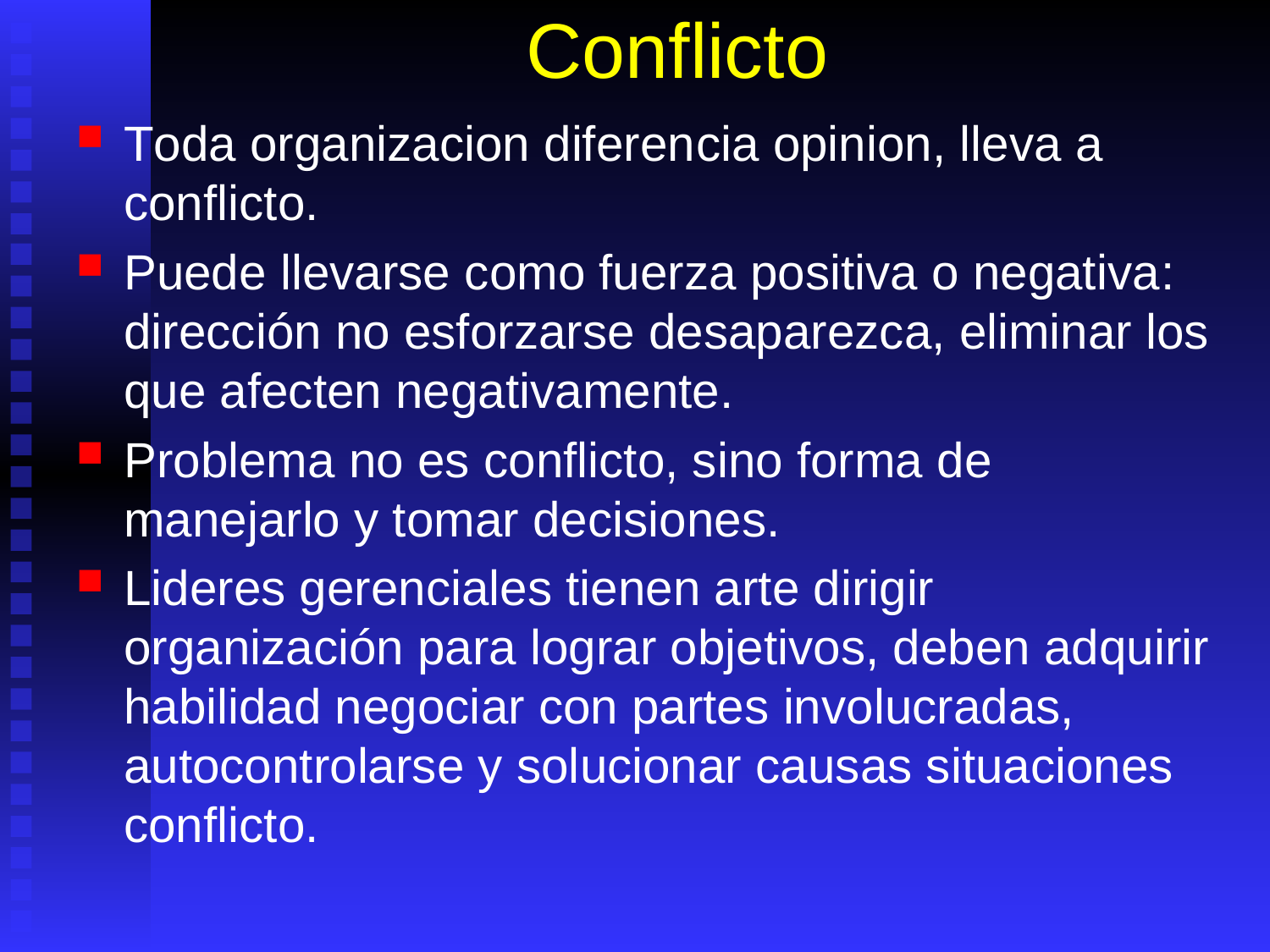

# Conflicto
Toda organizacion diferencia opinion, lleva a conflicto.
Puede llevarse como fuerza positiva o negativa: dirección no esforzarse desaparezca, eliminar los que afecten negativamente.
Problema no es conflicto, sino forma de manejarlo y tomar decisiones.
Lideres gerenciales tienen arte dirigir organización para lograr objetivos, deben adquirir habilidad negociar con partes involucradas, autocontrolarse y solucionar causas situaciones conflicto.